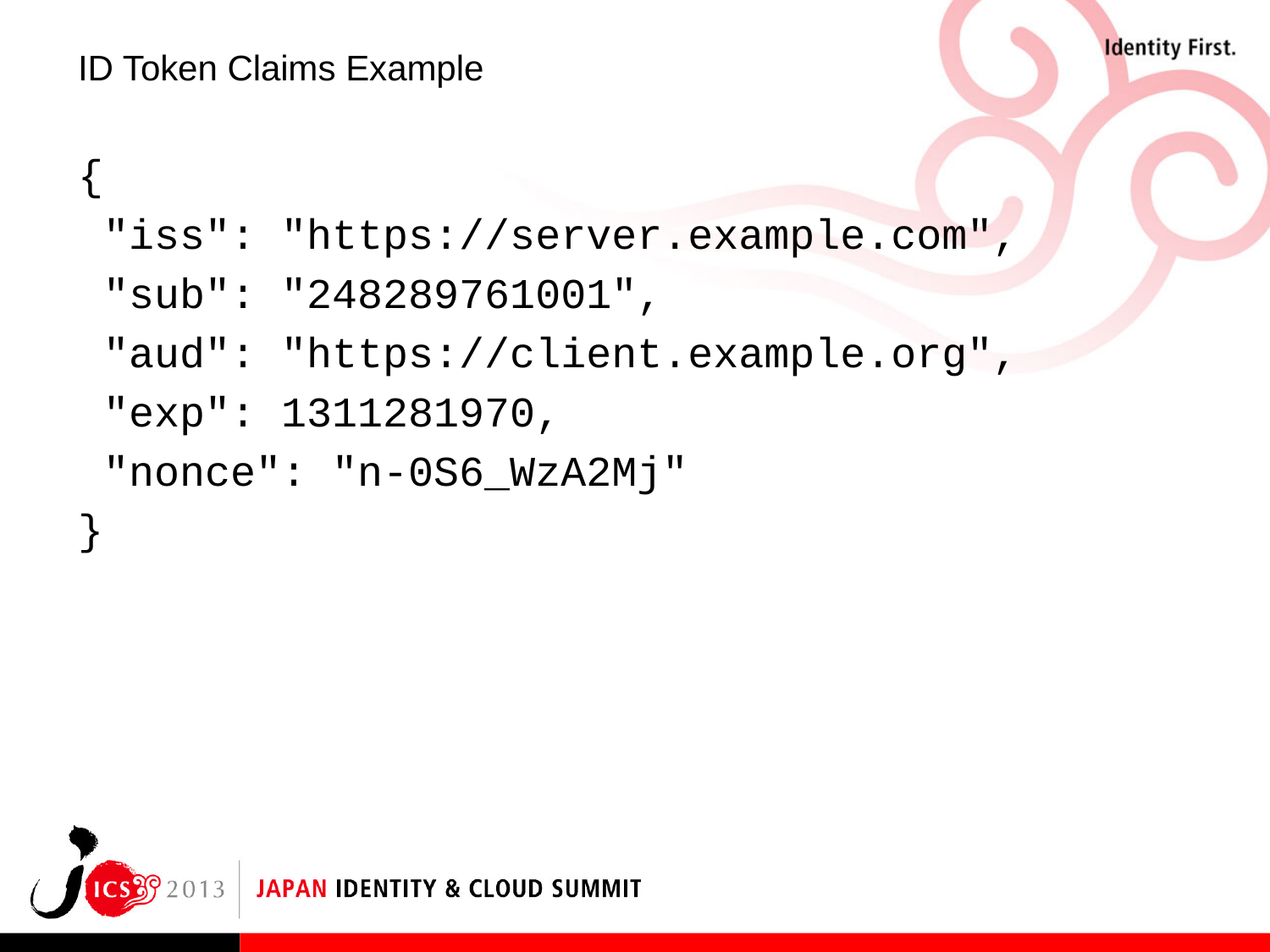

# ID Token Claims Example
{
 "iss": "https://server.example.com",
 "sub": "248289761001",
 "aud": "https://client.example.org",
 "exp": 1311281970,
 "nonce": "n-0S6_WzA2Mj"
}